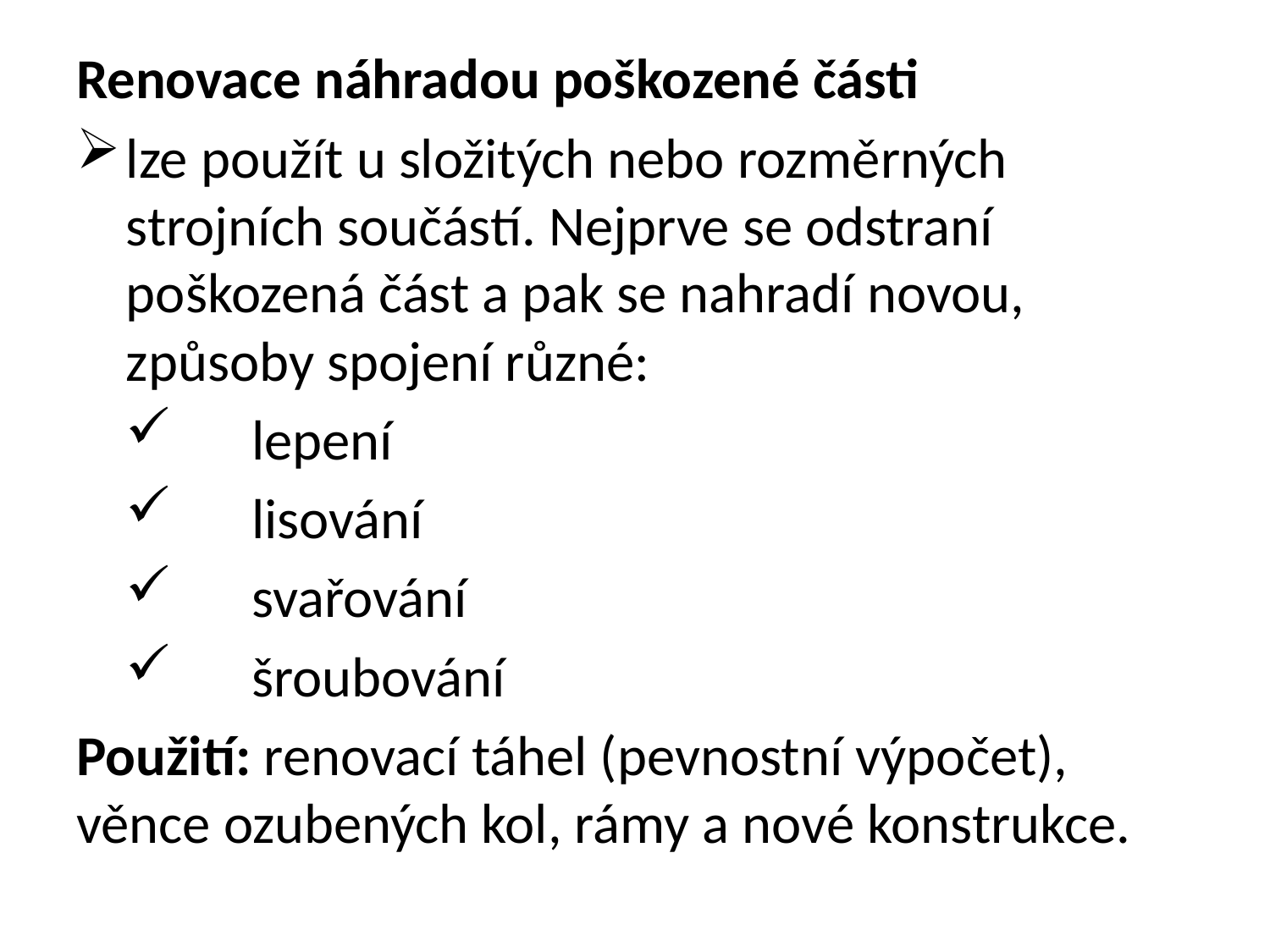

Renovace náhradou poškozené části
lze použít u složitých nebo rozměrných strojních součástí. Nejprve se odstraní poškozená část a pak se nahradí novou,  způsoby spojení různé:
     lepení
     lisování
     svařování
     šroubování
Použití: renovací táhel (pevnostní výpočet), věnce ozubených kol, rámy a nové konstrukce.